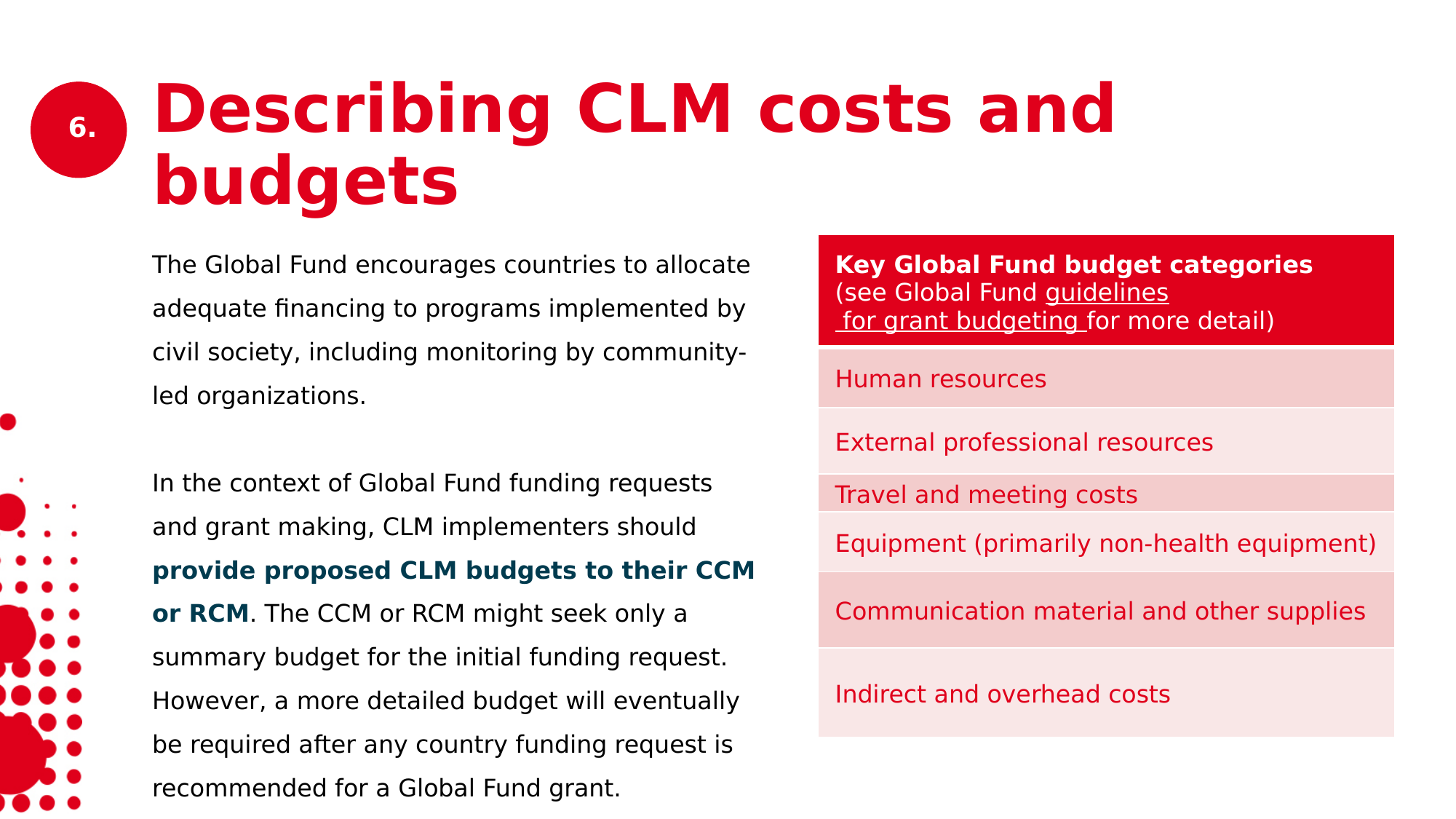

# Describing CLM costs and budgets
The Global Fund encourages countries to allocate adequate financing to programs implemented by civil society, including monitoring by community-led organizations.

In the context of Global Fund funding requests and grant making, CLM implementers should provide proposed CLM budgets to their CCM or RCM. The CCM or RCM might seek only a summary budget for the initial funding request. However, a more detailed budget will eventually be required after any country funding request is recommended for a Global Fund grant.
| Key Global Fund budget categories (see Global Fund guidelines for grant budgeting for more detail) |
| --- |
| Human resources |
| External professional resources |
| Travel and meeting costs |
| Equipment (primarily non-health equipment) |
| Communication material and other supplies |
| Indirect and overhead costs |